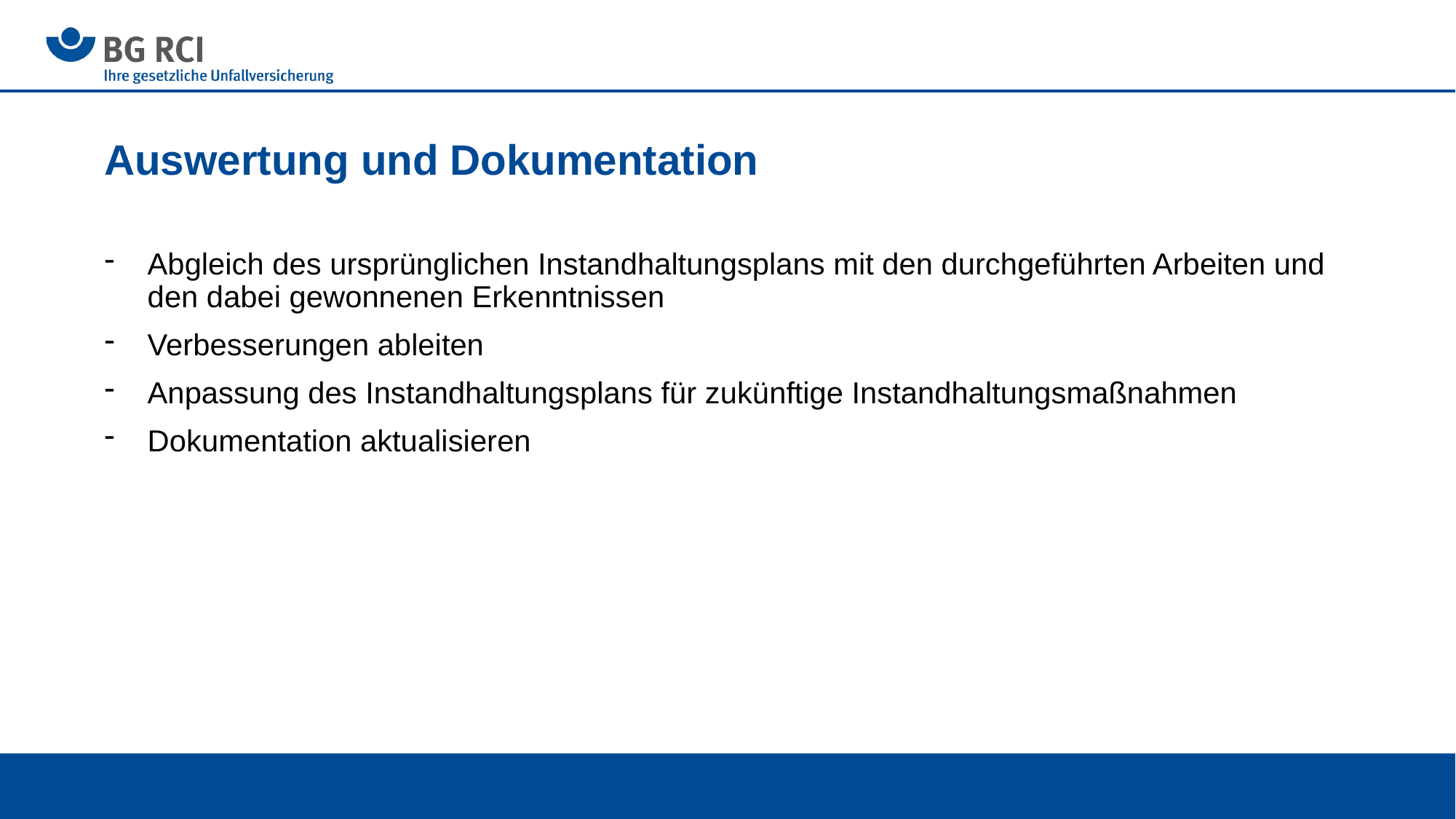

# Auswertung und Dokumentation
Abgleich des ursprünglichen Instandhaltungsplans mit den durchgeführten Arbeiten und den dabei gewonnenen Erkenntnissen
Verbesserungen ableiten
Anpassung des Instandhaltungsplans für zukünftige Instandhaltungsmaßnahmen
Dokumentation aktualisieren